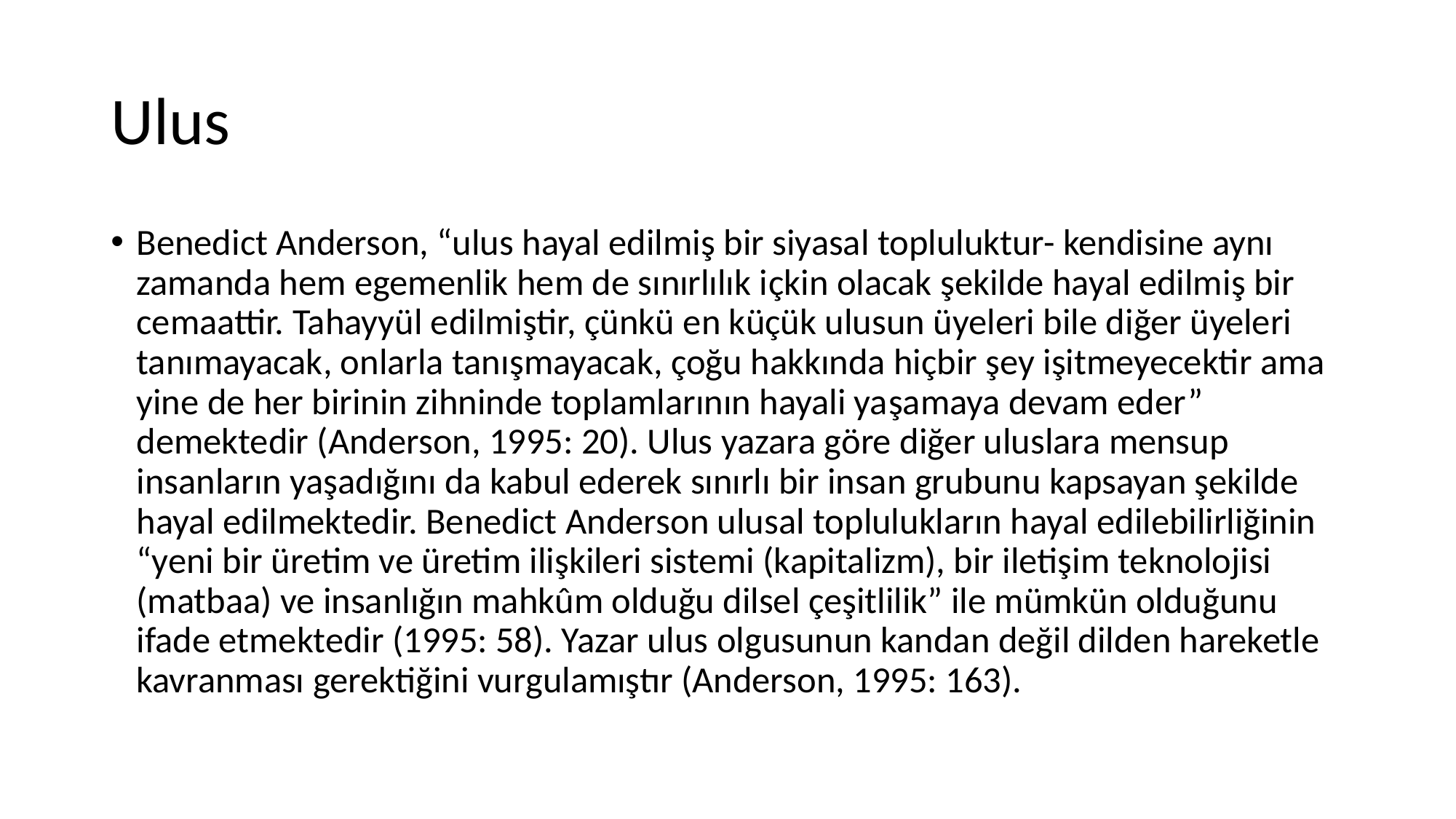

# Ulus
Benedict Anderson, “ulus hayal edilmiş bir siyasal topluluktur- kendisine aynı zamanda hem egemenlik hem de sınırlılık içkin olacak şekilde hayal edilmiş bir cemaattir. Tahayyül edilmiştir, çünkü en küçük ulusun üyeleri bile diğer üyeleri tanımayacak, onlarla tanışmayacak, çoğu hakkında hiçbir şey işitmeyecektir ama yine de her birinin zihninde toplamlarının hayali yaşamaya devam eder” demektedir (Anderson, 1995: 20). Ulus yazara göre diğer uluslara mensup insanların yaşadığını da kabul ederek sınırlı bir insan grubunu kapsayan şekilde hayal edilmektedir. Benedict Anderson ulusal toplulukların hayal edilebilirliğinin “yeni bir üretim ve üretim ilişkileri sistemi (kapitalizm), bir iletişim teknolojisi (matbaa) ve insanlığın mahkûm olduğu dilsel çeşitlilik” ile mümkün olduğunu ifade etmektedir (1995: 58). Yazar ulus olgusunun kandan değil dilden hareketle kavranması gerektiğini vurgulamıştır (Anderson, 1995: 163).